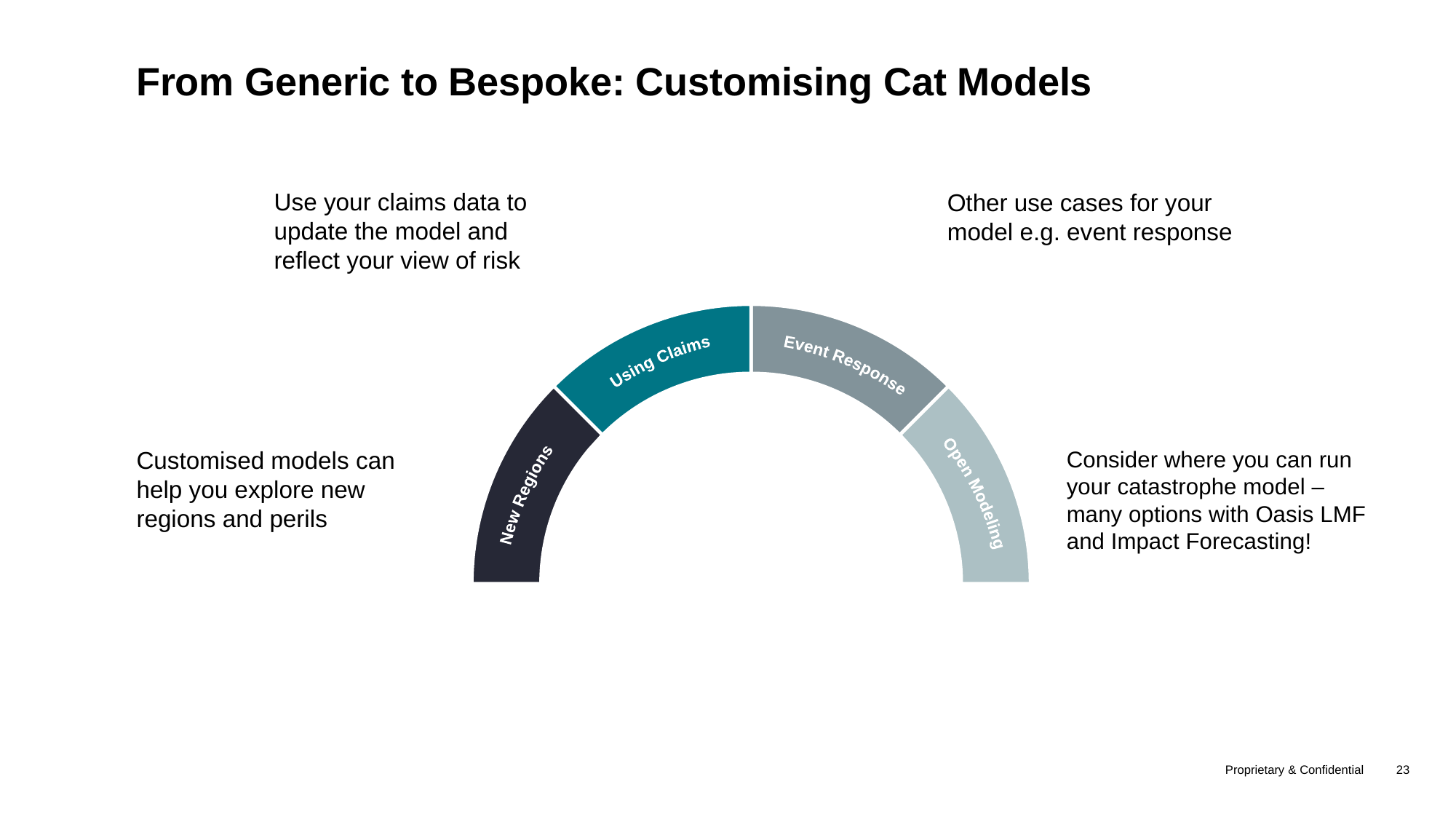

# From Generic to Bespoke: Customising Cat Models

Use your claims data to update the model and reflect your view of risk

Using Claims
Other use cases for your model e.g. event response

Event Response
New Regions

Customised models can help you explore new regions and perils

Open Modeling

Consider where you can run your catastrophe model – many options with Oasis LMF and Impact Forecasting!